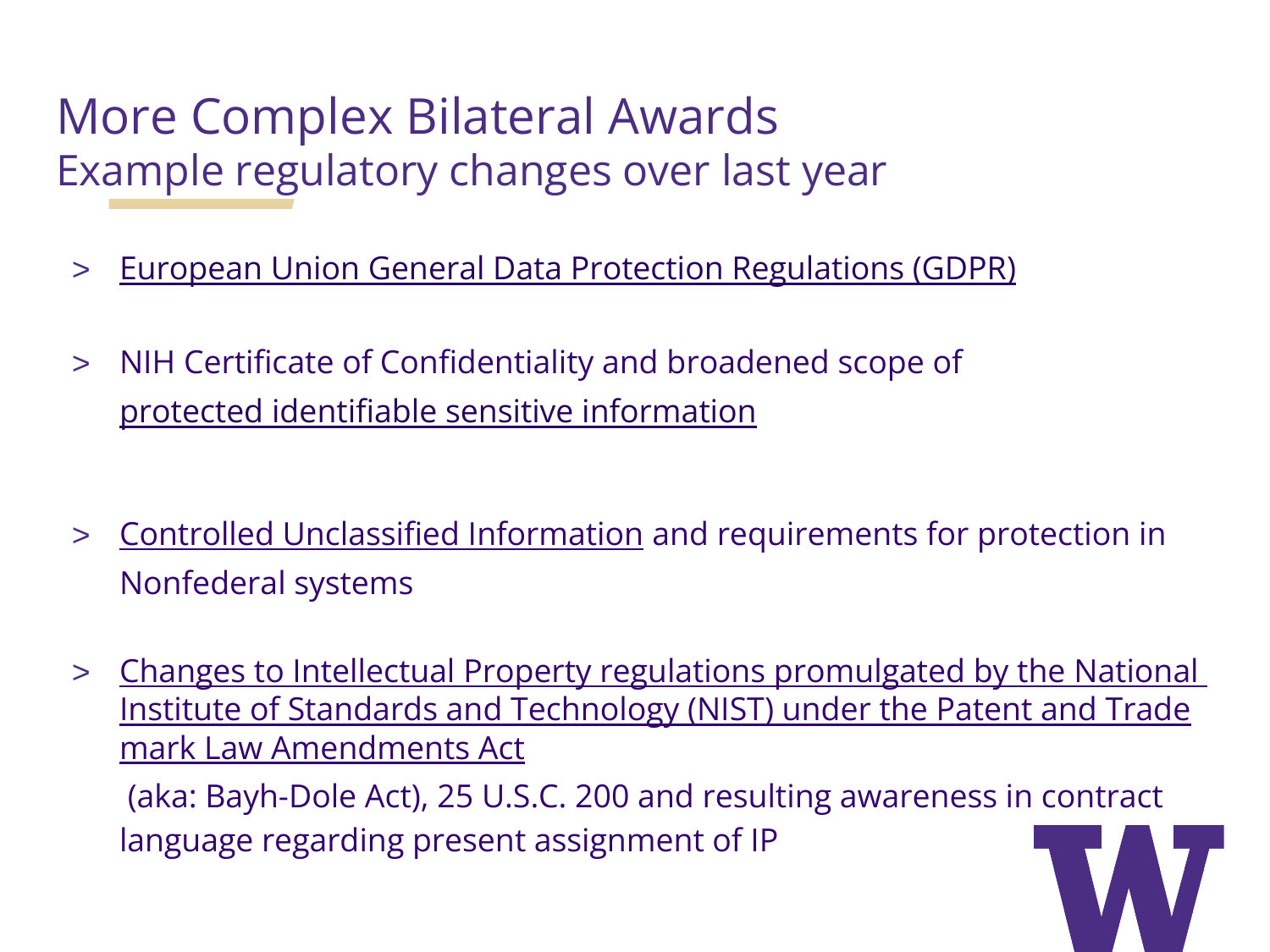

# More Complex Bilateral Awards
Example regulatory changes over last year
European Union General Data Protection Regulations (GDPR)

NIH Certificate of Confidentiality and broadened scope of protected identifiable sensitive information

Controlled Unclassified Information and requirements for protection in Nonfederal systems

Changes to Intellectual Property regulations promulgated by the National Institute of Standards and Technology (NIST) under the Patent and Trademark Law Amendments Act (aka: Bayh-Dole Act), 25 U.S.C. 200 and resulting awareness in contract language regarding present assignment of IP